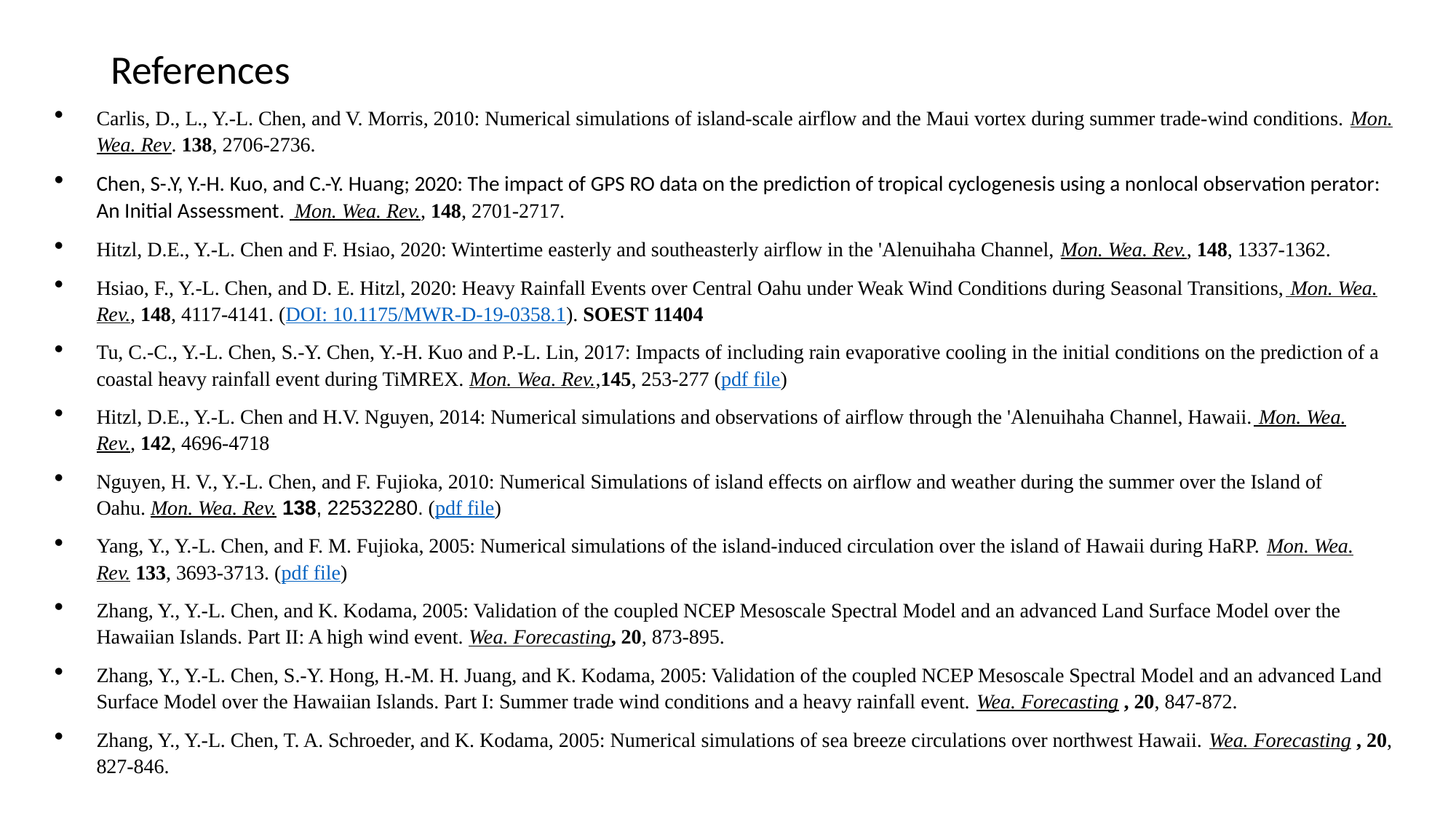

# References
Carlis, D., L., Y.-L. Chen, and V. Morris, 2010: Numerical simulations of island-scale airflow and the Maui vortex during summer trade-wind conditions. Mon. Wea. Rev. 138, 2706-2736.
Chen, S-.Y, Y.-H. Kuo, and C.-Y. Huang; 2020: The impact of GPS RO data on the prediction of tropical cyclogenesis using a nonlocal observation perator: An Initial Assessment.  Mon. Wea. Rev., 148, 2701-2717.
Hitzl, D.E., Y.-L. Chen and F. Hsiao, 2020: Wintertime easterly and southeasterly airflow in the 'Alenuihaha Channel, Mon. Wea. Rev., 148, 1337-1362.
Hsiao, F., Y.-L. Chen, and D. E. Hitzl, 2020: Heavy Rainfall Events over Central Oahu under Weak Wind Conditions during Seasonal Transitions, Mon. Wea. Rev., 148, 4117-4141. (DOI: 10.1175/MWR-D-19-0358.1). SOEST 11404
Tu, C.-C., Y.-L. Chen, S.-Y. Chen, Y.-H. Kuo and P.-L. Lin, 2017: Impacts of including rain evaporative cooling in the initial conditions on the prediction of a coastal heavy rainfall event during TiMREX. Mon. Wea. Rev.,145, 253-277 (pdf file)
Hitzl, D.E., Y.-L. Chen and H.V. Nguyen, 2014: Numerical simulations and observations of airflow through the 'Alenuihaha Channel, Hawaii. Mon. Wea. Rev., 142, 4696-4718
Nguyen, H. V., Y.-L. Chen, and F. Fujioka, 2010: Numerical Simulations of island effects on airflow and weather during the summer over the Island of Oahu. Mon. Wea. Rev. 138, 22532280. (pdf file)
Yang, Y., Y.-L. Chen, and F. M. Fujioka, 2005: Numerical simulations of the island-induced circulation over the island of Hawaii during HaRP. Mon. Wea. Rev. 133, 3693-3713. (pdf file)
Zhang, Y., Y.-L. Chen, and K. Kodama, 2005: Validation of the coupled NCEP Mesoscale Spectral Model and an advanced Land Surface Model over the Hawaiian Islands. Part II: A high wind event. Wea. Forecasting, 20, 873-895.
Zhang, Y., Y.-L. Chen, S.-Y. Hong, H.-M. H. Juang, and K. Kodama, 2005: Validation of the coupled NCEP Mesoscale Spectral Model and an advanced Land Surface Model over the Hawaiian Islands. Part I: Summer trade wind conditions and a heavy rainfall event. Wea. Forecasting , 20, 847-872.
Zhang, Y., Y.-L. Chen, T. A. Schroeder, and K. Kodama, 2005: Numerical simulations of sea breeze circulations over northwest Hawaii. Wea. Forecasting , 20, 827-846.